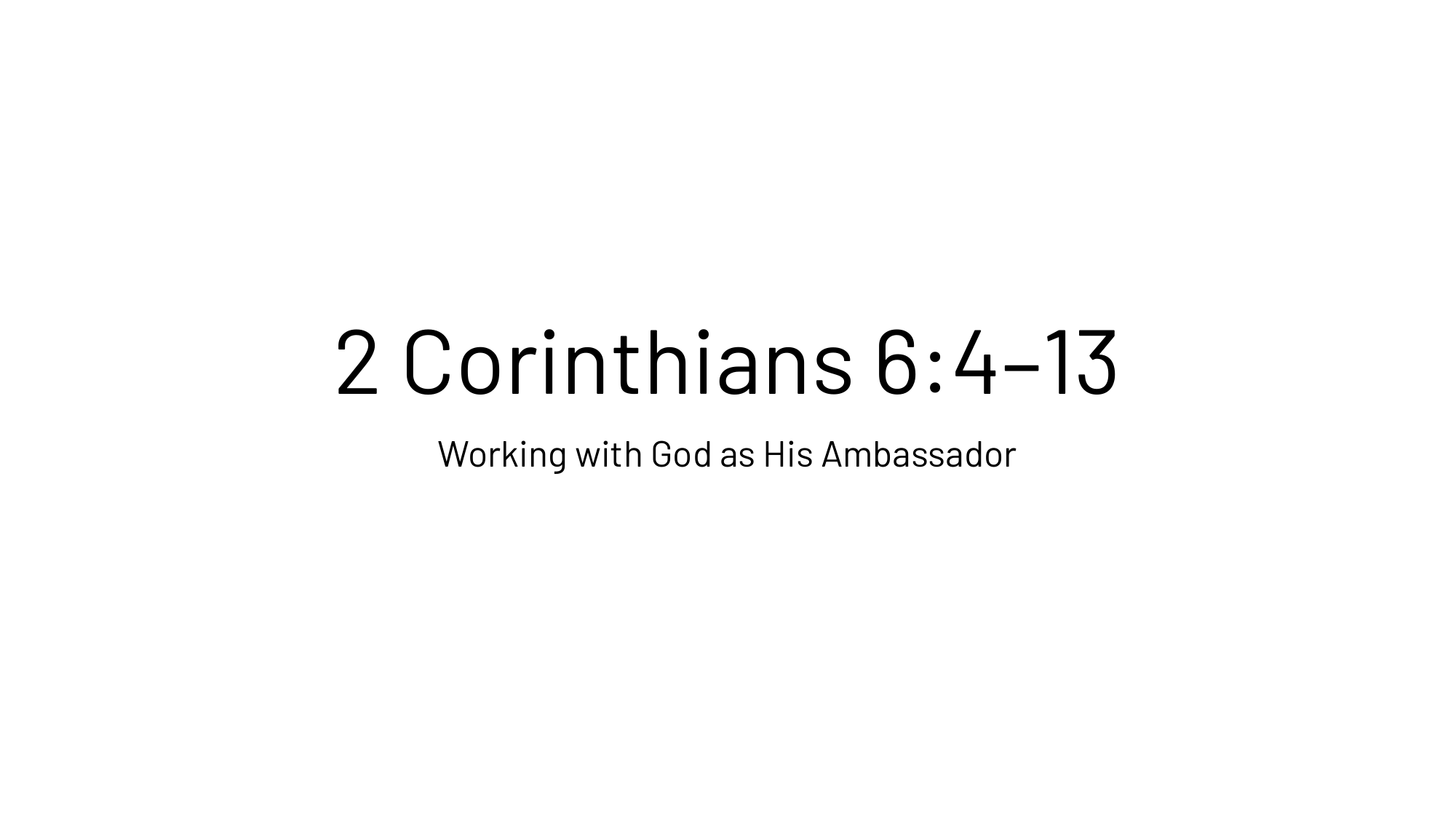

# 2 Corinthians 6:4–13
Working with God as His Ambassador